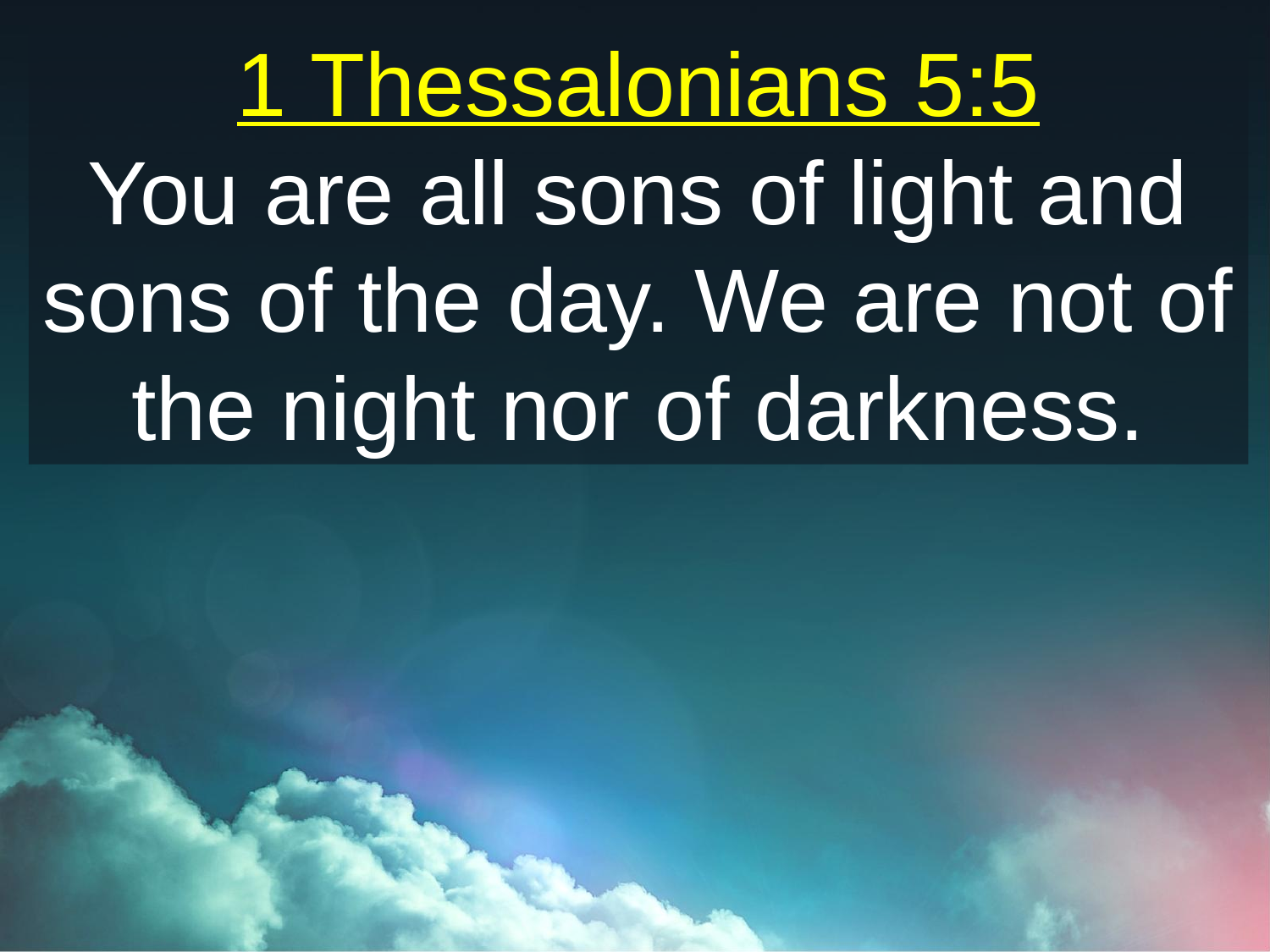

1 Thessalonians 5:5
You are all sons of light and sons of the day. We are not of the night nor of darkness.